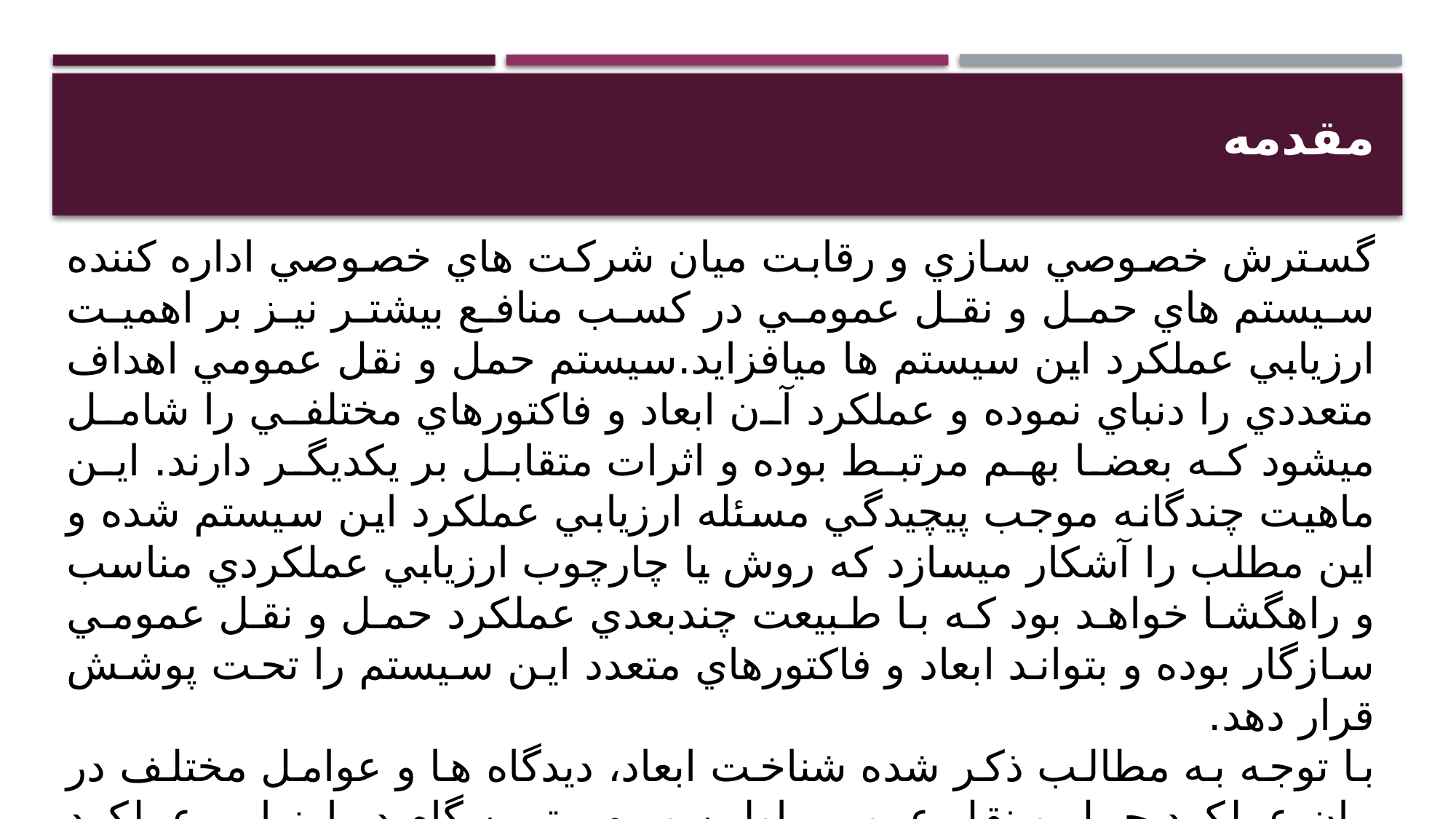

# مقدمه
گسترش خصوصي سازي و رقابت ميان شرکت هاي خصوصي اداره کننده سيستم هاي حمل و نقل عمومي در کسب منافع بيشتر نيز بر اهميت ارزيابي عملکرد اين سيستم ها ميافزايد.سيستم حمل و نقل عمومي اهداف متعددي را دنباي نموده و عملکرد آن ابعاد و فاکتورهاي مختلفي را شامل ميشود که بعضا بهم مرتبط بوده و اثرات متقابل بر يکديگر دارند. اين ماهيت چندگانه موجب پيچيدگي مسئله ارزيابي عملکرد اين سيستم شده و اين مطلب را آشکار ميسازد که روش يا چارچوب ارزيابي عملکردي مناسب و راهگشا خواهد بود که با طبيعت چندبعدي عملکرد حمل و نقل عمومي سازگار بوده و بتواند ابعاد و فاکتورهاي متعدد اين سيستم را تحت پوشش قرار دهد.
با توجه به مطالب ذکر شده شناخت ابعاد، ديدگاه ها و عوامل مختلف در بيان عملکرد حمل و نقل عمومي اولين و مهم ترين گام در ارزيابي عملکرد بوده امکان انتخاب و تصميم گيري صحيح در مورد روش و چگونگي اين ارزيابي را فراهم مينمايد.